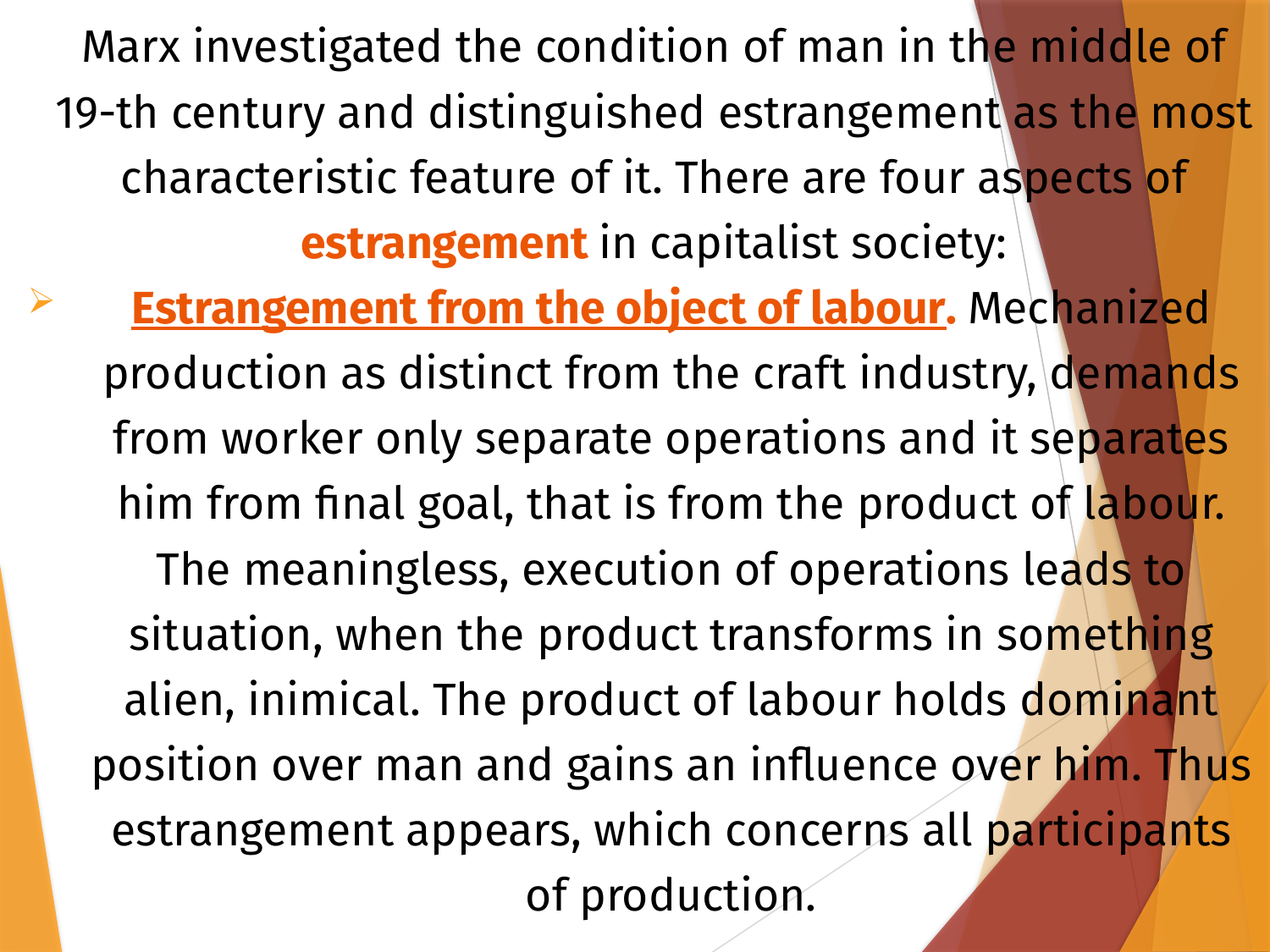

Marx investigated the condition of man in the middle of 19-th century and distinguished estrangement as the most characteristic feature of it. There are four aspects of estrangement in capitalist society:
Estrangement from the object of labour. Mechanized production as distinct from the craft industry, demands from worker only separate operations and it separates him from final goal, that is from the product of labour. The meaningless, execution of operations leads to situation, when the product transforms in something alien, inimical. The product of labour holds dominant position over man and gains an influence over him. Thus estrangement appears, which concerns all participants of production.